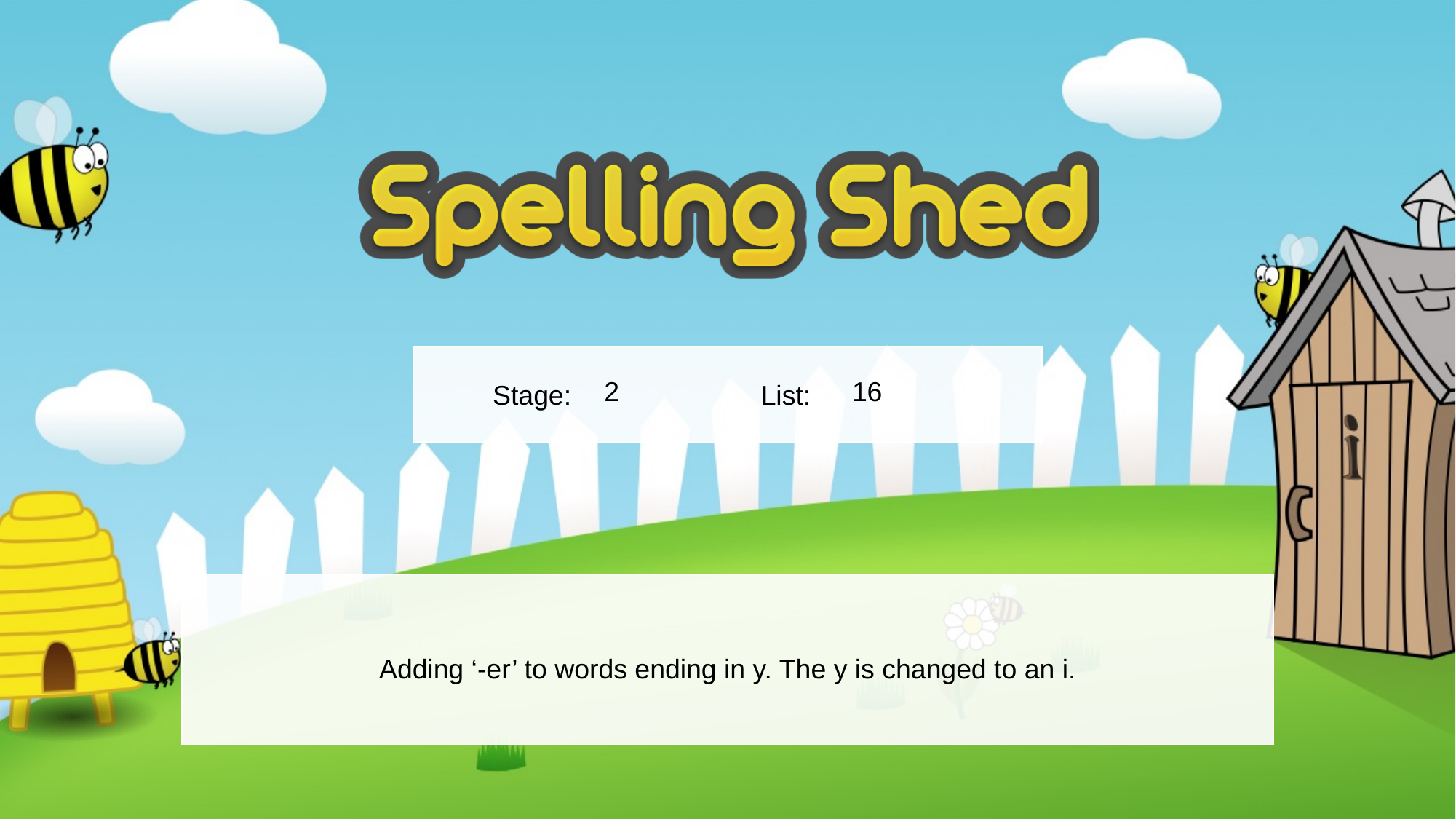

2
16
Adding ‘-er’ to words ending in y. The y is changed to an i.